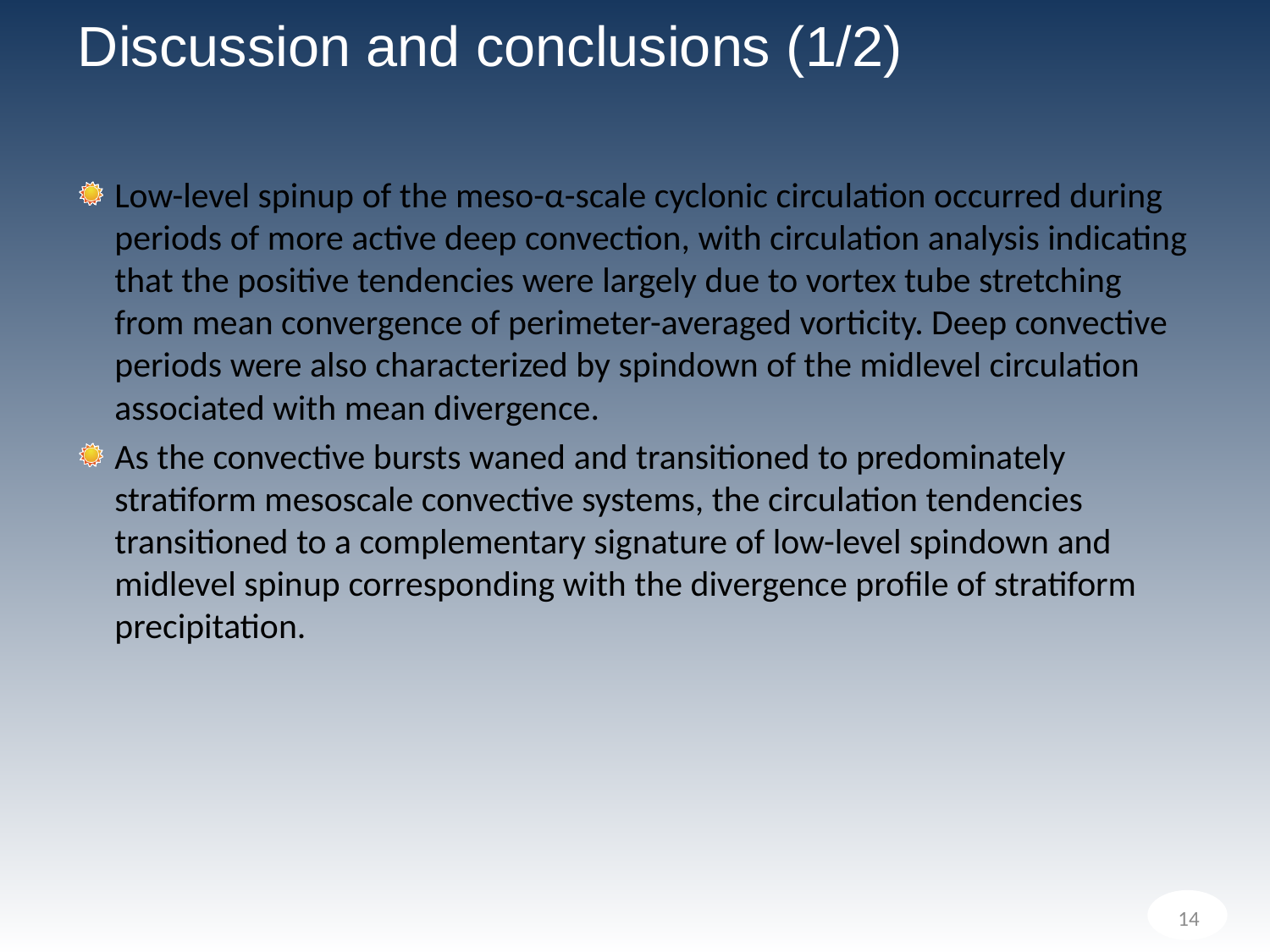

# Discussion and conclusions (1/2)

Low-level spinup of the meso-α-scale cyclonic circulation occurred during periods of more active deep convection, with circulation analysis indicating that the positive tendencies were largely due to vortex tube stretching from mean convergence of perimeter-averaged vorticity. Deep convective periods were also characterized by spindown of the midlevel circulation associated with mean divergence.
As the convective bursts waned and transitioned to predominately stratiform mesoscale convective systems, the circulation tendencies transitioned to a complementary signature of low-level spindown and midlevel spinup corresponding with the divergence profile of stratiform precipitation.
14